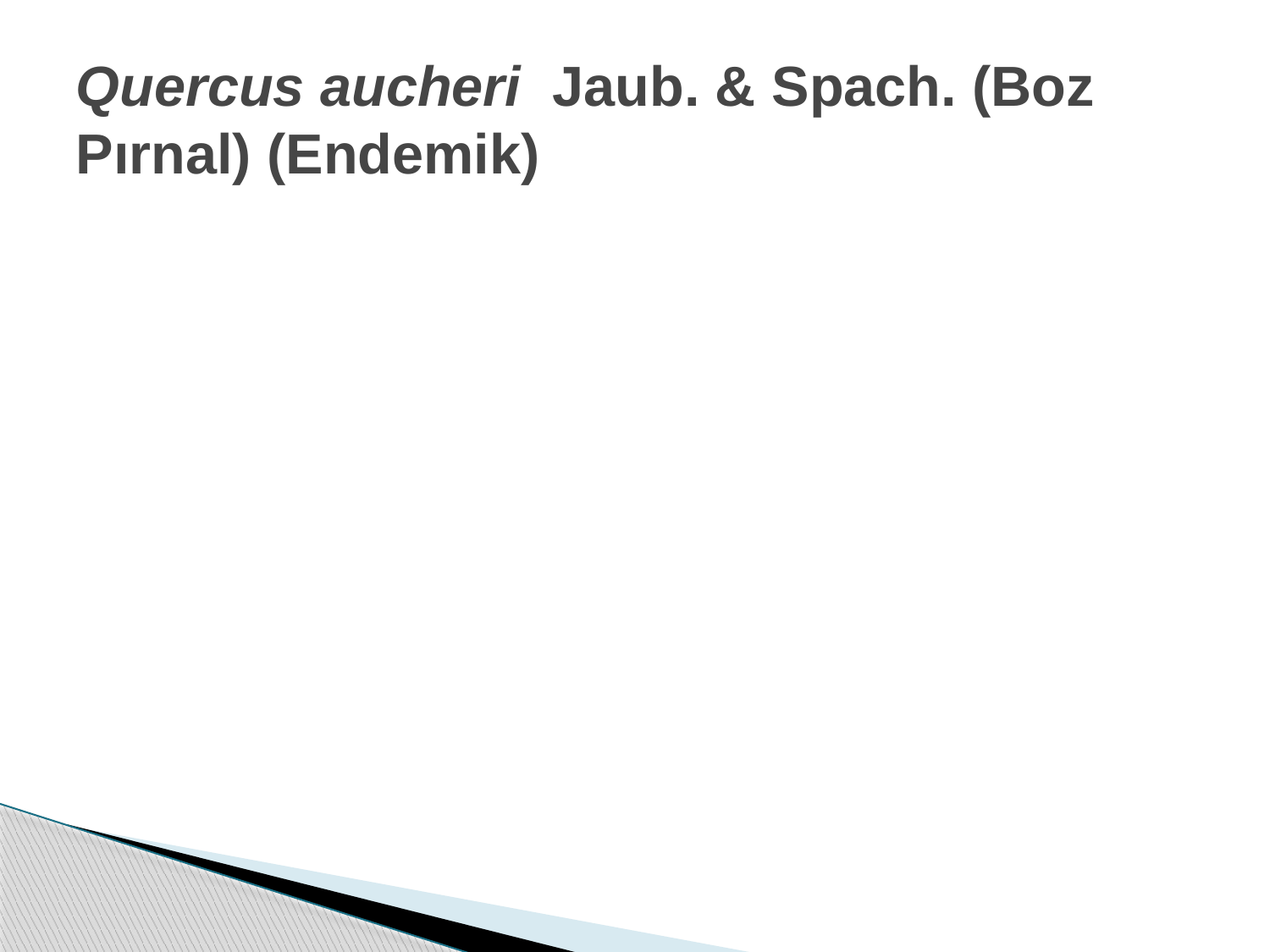

# Quercus aucheri  Jaub. & Spach. (Boz Pırnal) (Endemik)